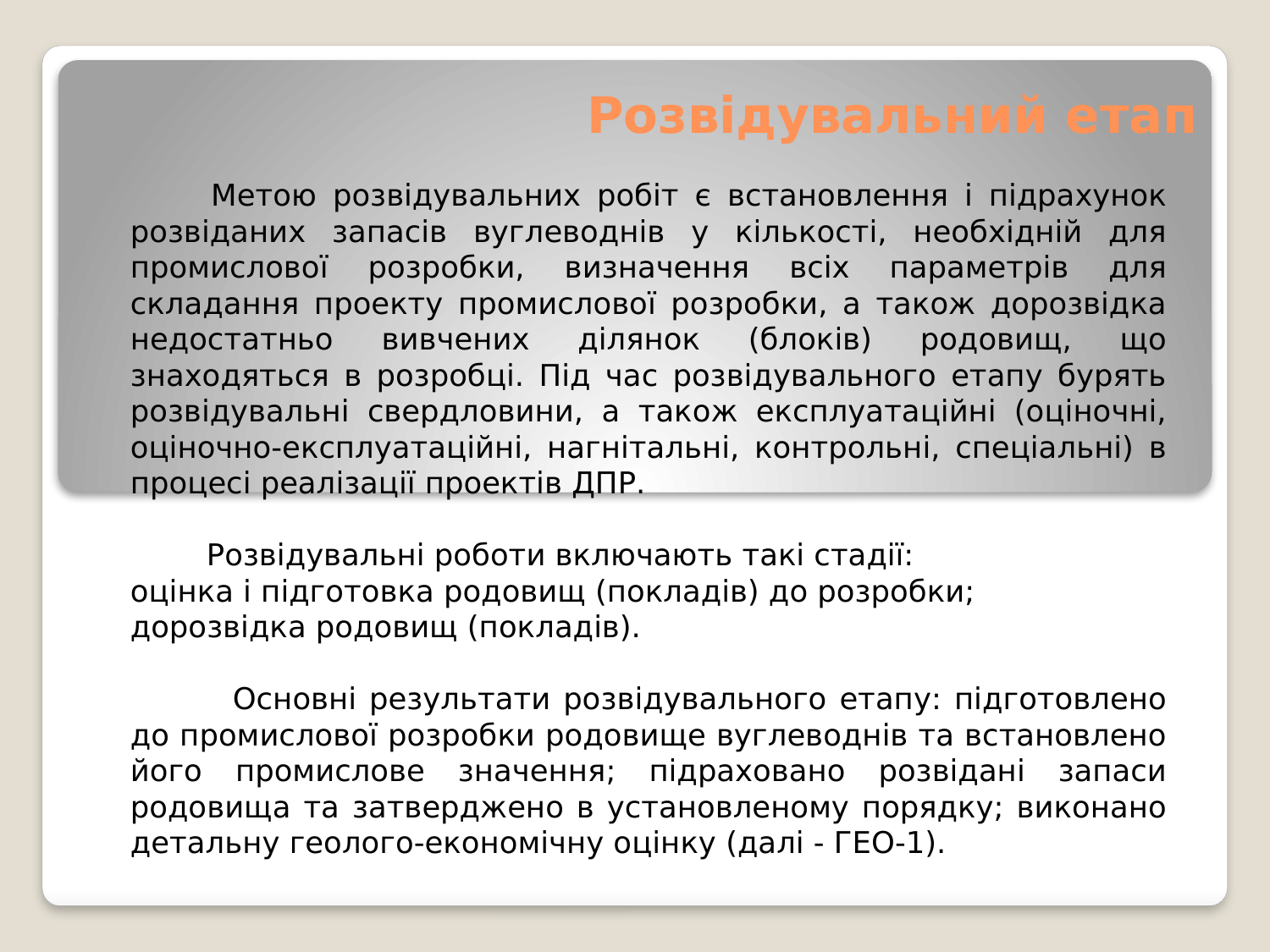

# Розвідувальний етап
     Метою розвідувальних робіт є встановлення і підрахунок розвіданих запасів вуглеводнів у кількості, необхідній для промислової розробки, визначення всіх параметрів для складання проекту промислової розробки, а також дорозвідка недостатньо вивчених ділянок (блоків) родовищ, що знаходяться в розробці. Під час розвідувального етапу бурять розвідувальні свердловини, а також експлуатаційні (оціночні, оціночно-експлуатаційні, нагнітальні, контрольні, спеціальні) в процесі реалізації проектів ДПР.

        Розвідувальні роботи включають такі стадії:
оцінка і підготовка родовищ (покладів) до розробки;
дорозвідка родовищ (покладів).

        Основні результати розвідувального етапу: підготовлено до промислової розробки родовище вуглеводнів та встановлено його промислове значення; підраховано розвідані запаси родовища та затверджено в установленому порядку; виконано детальну геолого-економічну оцінку (далі - ГЕО-1).